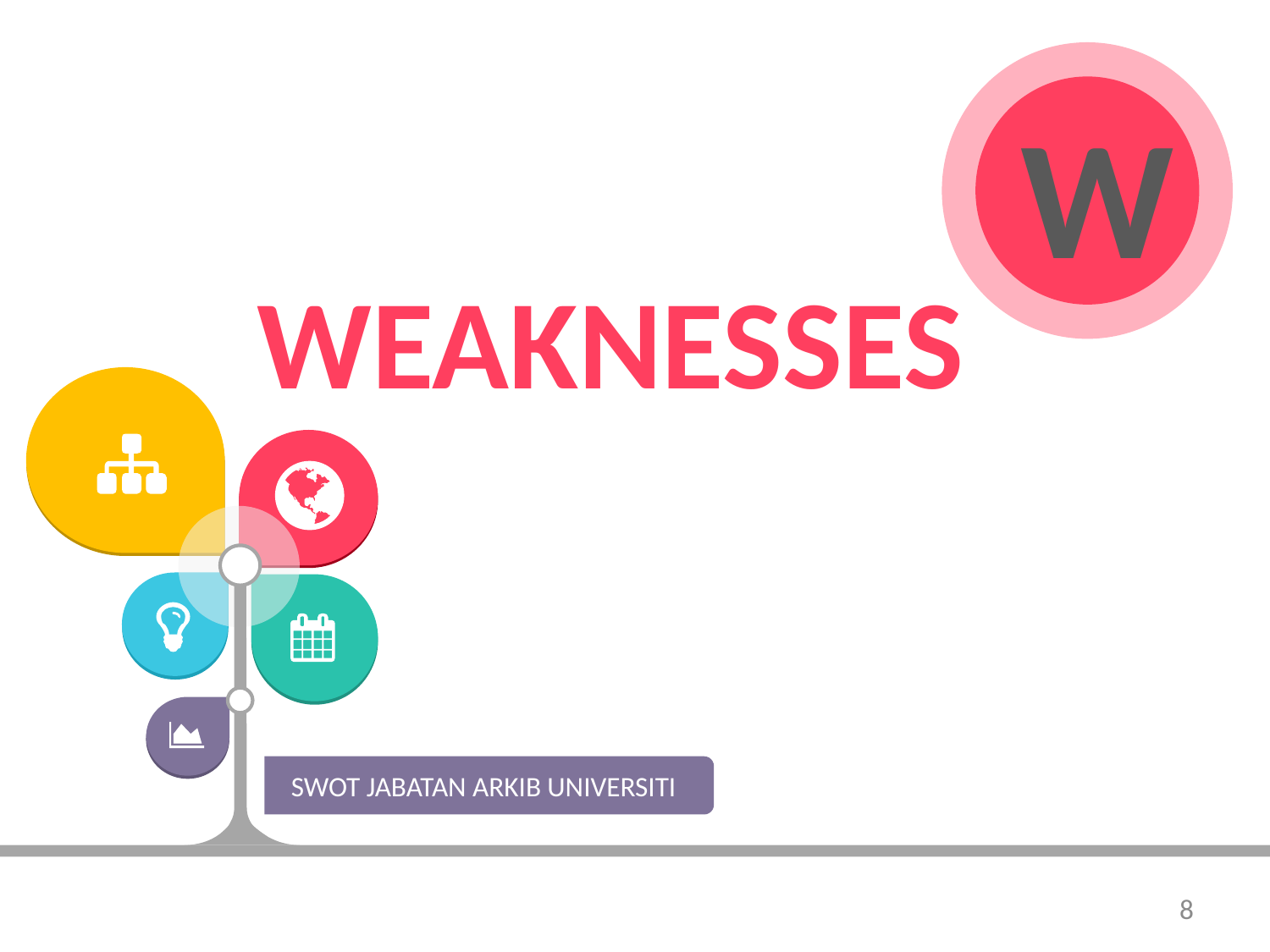

W
WEAKNESSES

SWOT JABATAN ARKIB UNIVERSITI

8